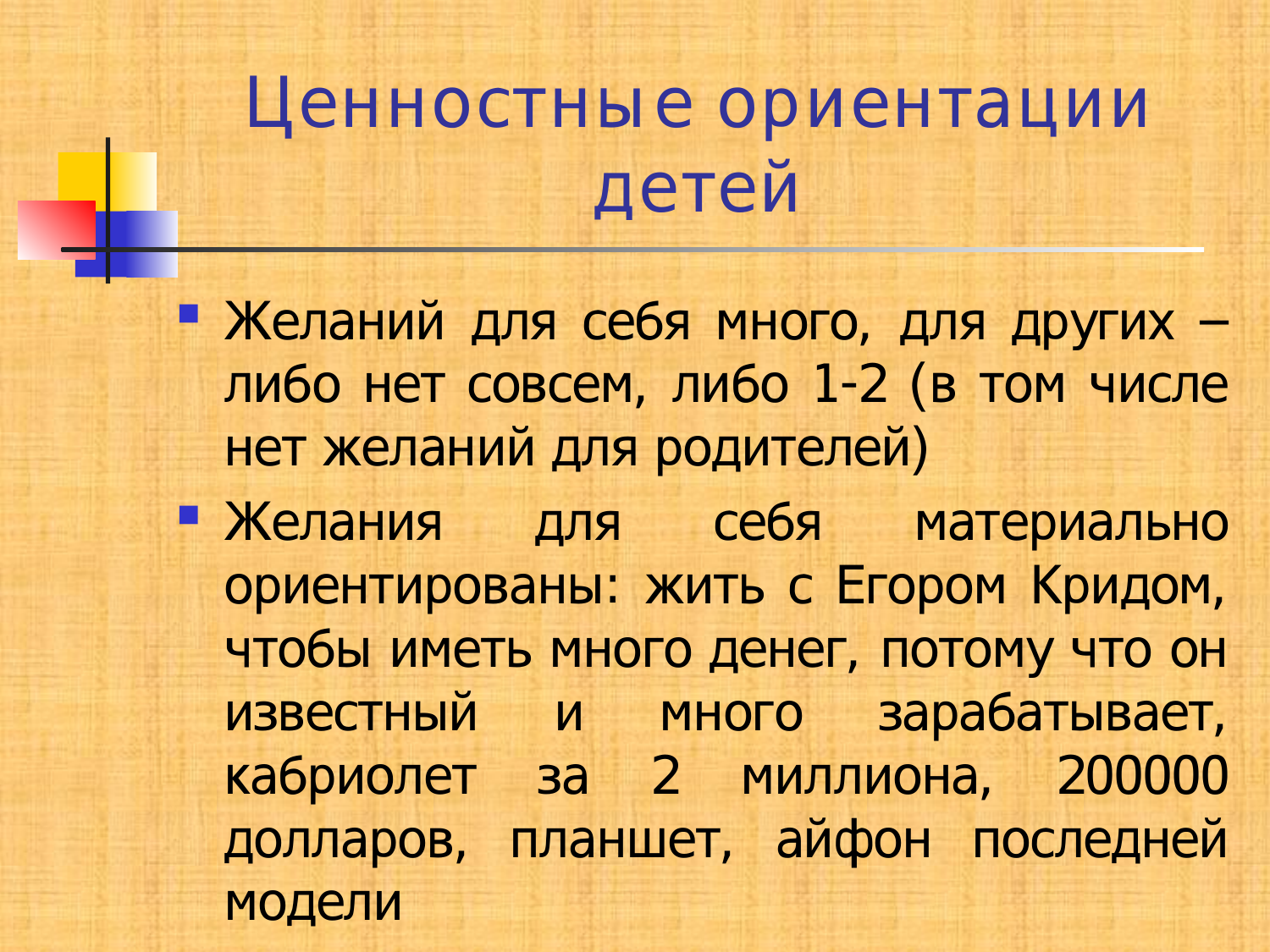

# Ценностные ориентации детей
Желаний для себя много, для других – либо нет совсем, либо 1-2 (в том числе нет желаний для родителей)
Желания для себя материально ориентированы: жить с Егором Кридом, чтобы иметь много денег, потому что он известный и много зарабатывает, кабриолет за 2 миллиона, 200000 долларов, планшет, айфон последней модели